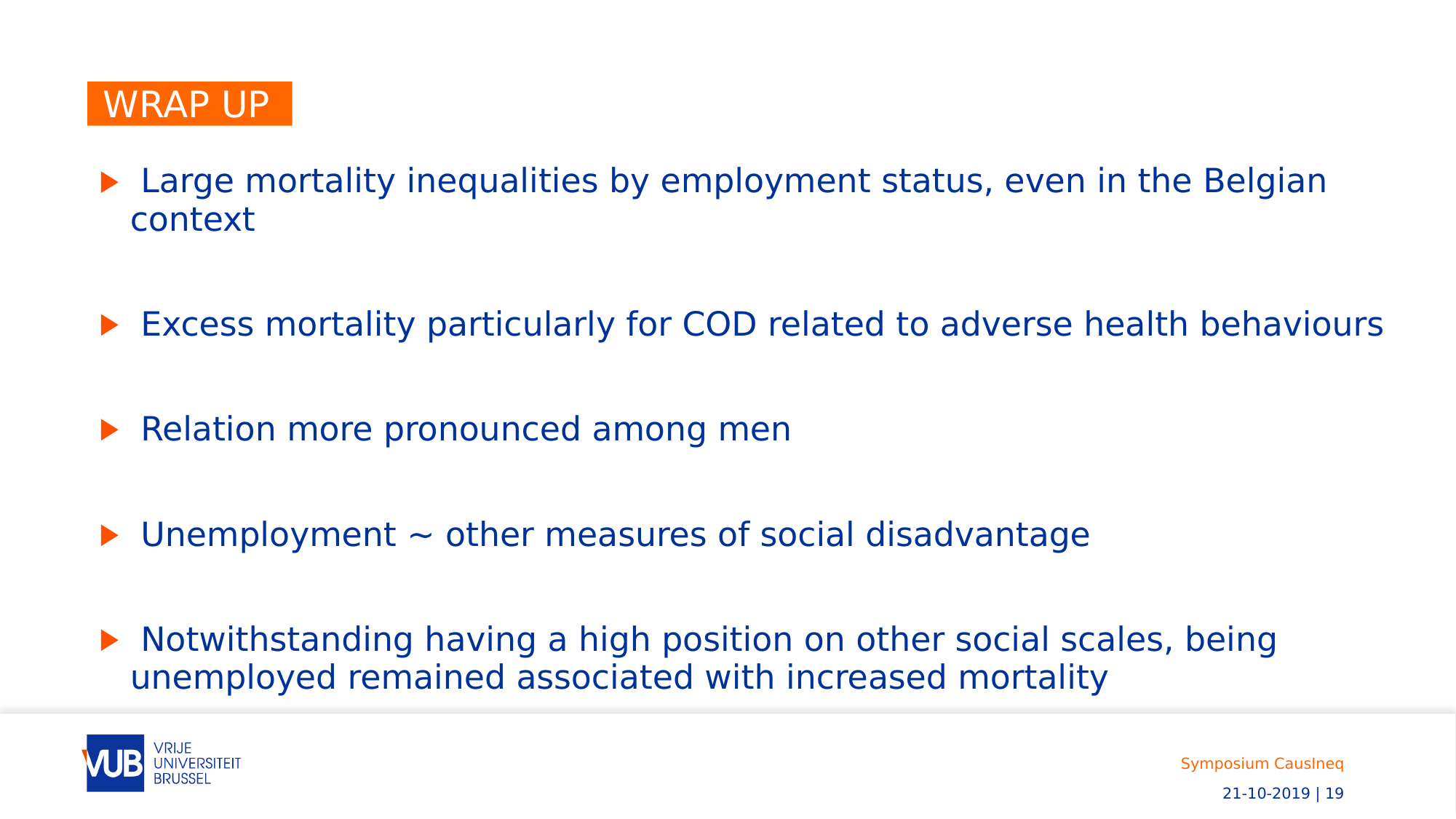

# Wrap up
 Large mortality inequalities by employment status, even in the Belgian context

 Excess mortality particularly for COD related to adverse health behaviours

 Relation more pronounced among men

 Unemployment ~ other measures of social disadvantage

 Notwithstanding having a high position on other social scales, being unemployed remained associated with increased mortality

Symposium CausIneq
 21-10-2019 | 19